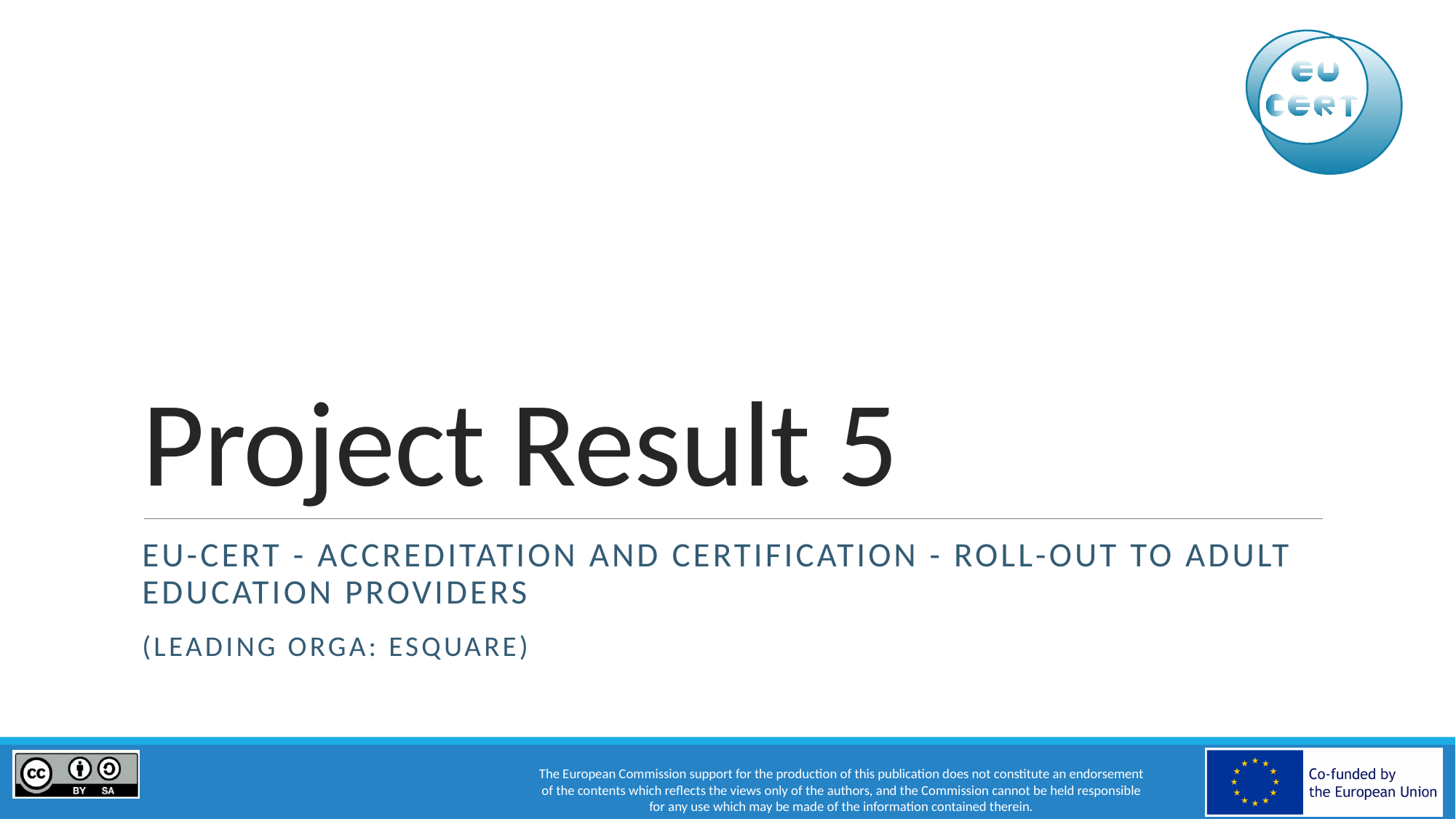

# Project Result 5
EU-CERT - Accreditation and Certification - Roll-out to adult education providers
(Leading orga: ESQUARE)